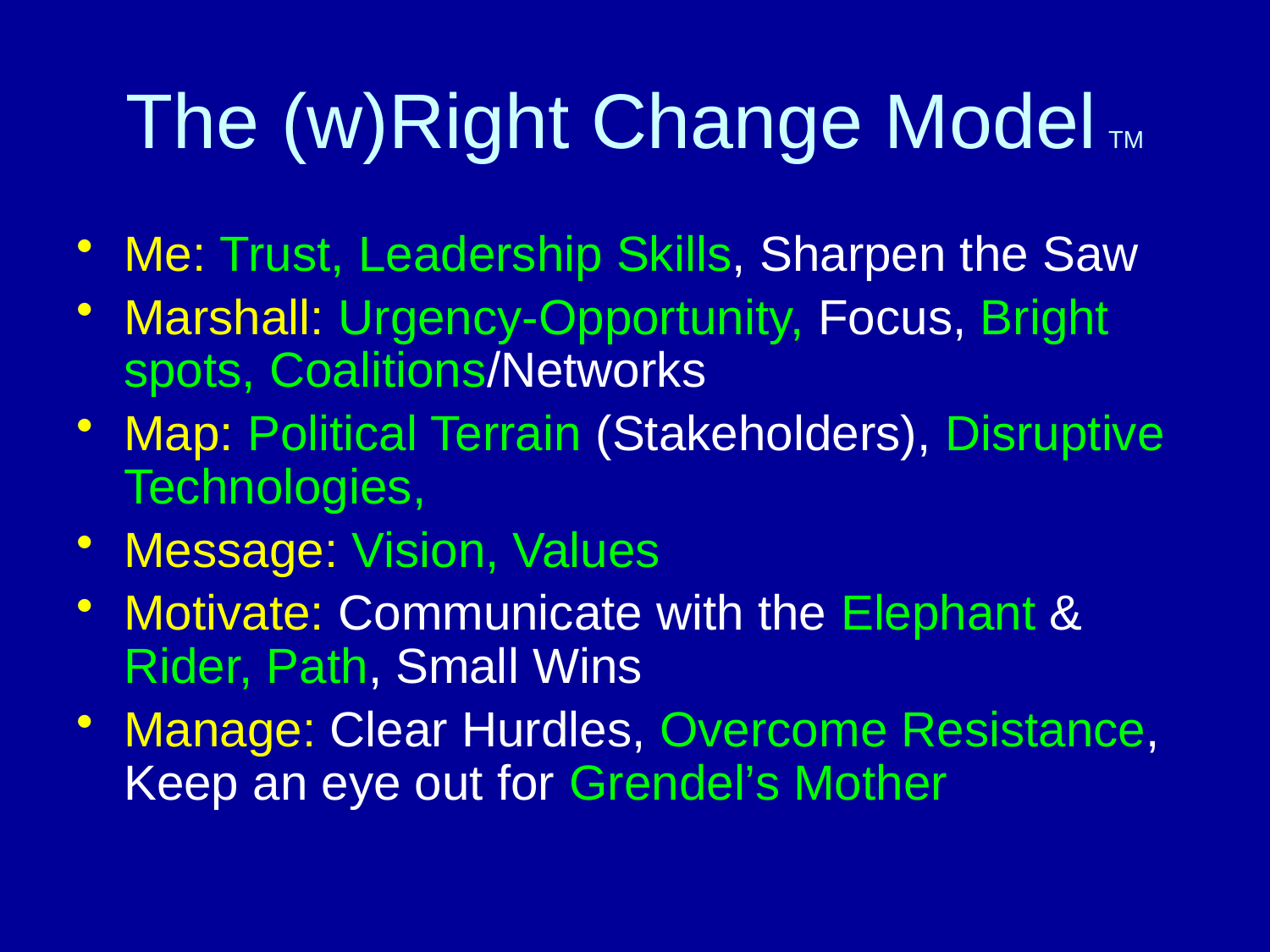

# The (w)Right Change Model  TM
Me: Trust, Leadership Skills, Sharpen the Saw
Marshall: Urgency-Opportunity, Focus, Bright spots, Coalitions/Networks
Map: Political Terrain (Stakeholders), Disruptive Technologies,
Message: Vision, Values
Motivate: Communicate with the Elephant & Rider, Path, Small Wins
Manage: Clear Hurdles, Overcome Resistance, Keep an eye out for Grendel’s Mother